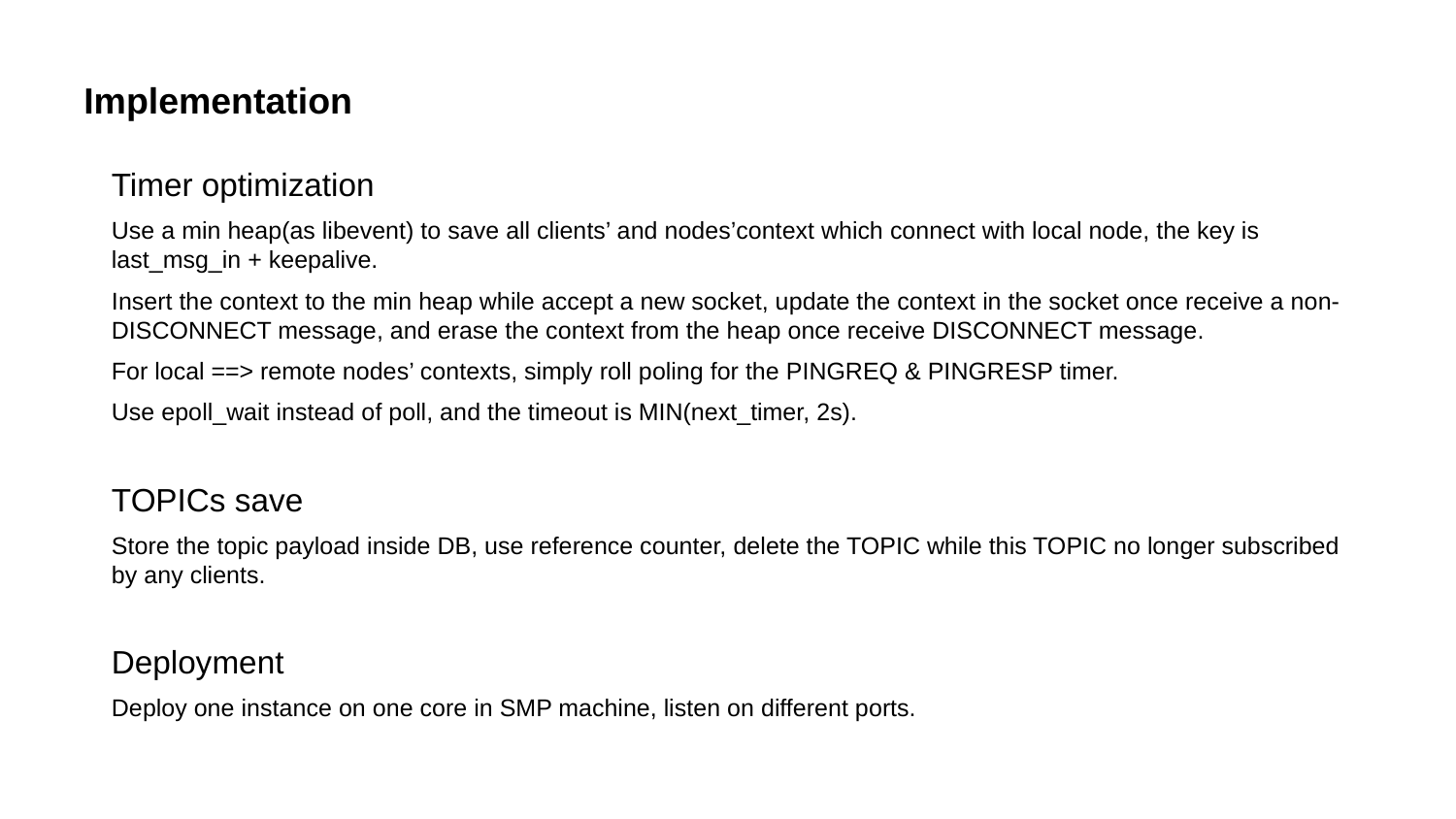

Implementation
Timer optimization
Use a min heap(as libevent) to save all clients’ and nodes’context which connect with local node, the key is last_msg_in + keepalive.
Insert the context to the min heap while accept a new socket, update the context in the socket once receive a non-DISCONNECT message, and erase the context from the heap once receive DISCONNECT message.
For local ==> remote nodes’ contexts, simply roll poling for the PINGREQ & PINGRESP timer.
Use epoll_wait instead of poll, and the timeout is MIN(next_timer, 2s).

TOPICs save
Store the topic payload inside DB, use reference counter, delete the TOPIC while this TOPIC no longer subscribed by any clients.

Deployment
Deploy one instance on one core in SMP machine, listen on different ports.